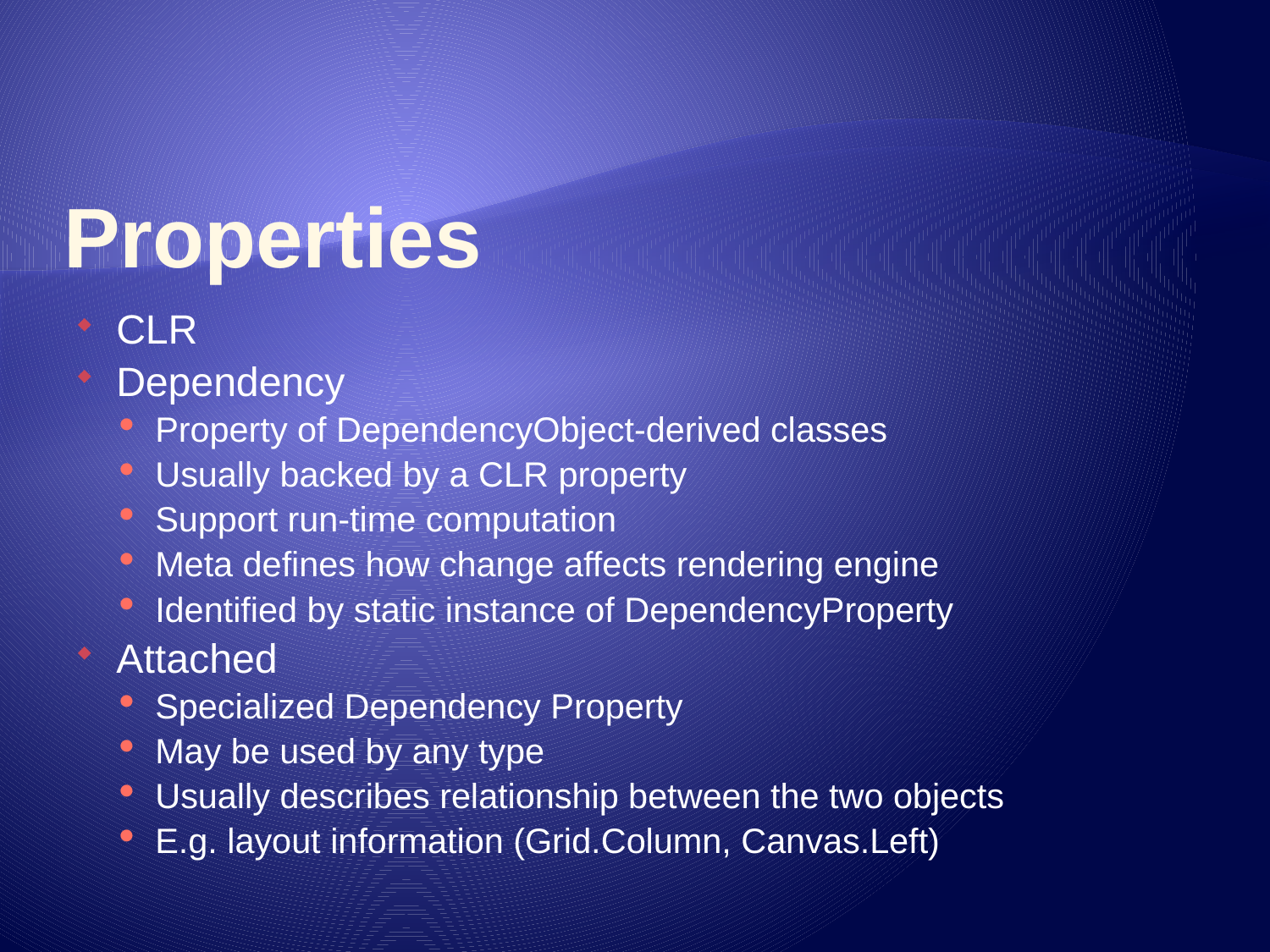

# Properties
CLR
Dependency
Property of DependencyObject-derived classes
Usually backed by a CLR property
Support run-time computation
Meta defines how change affects rendering engine
Identified by static instance of DependencyProperty
Attached
Specialized Dependency Property
May be used by any type
Usually describes relationship between the two objects
E.g. layout information (Grid.Column, Canvas.Left)